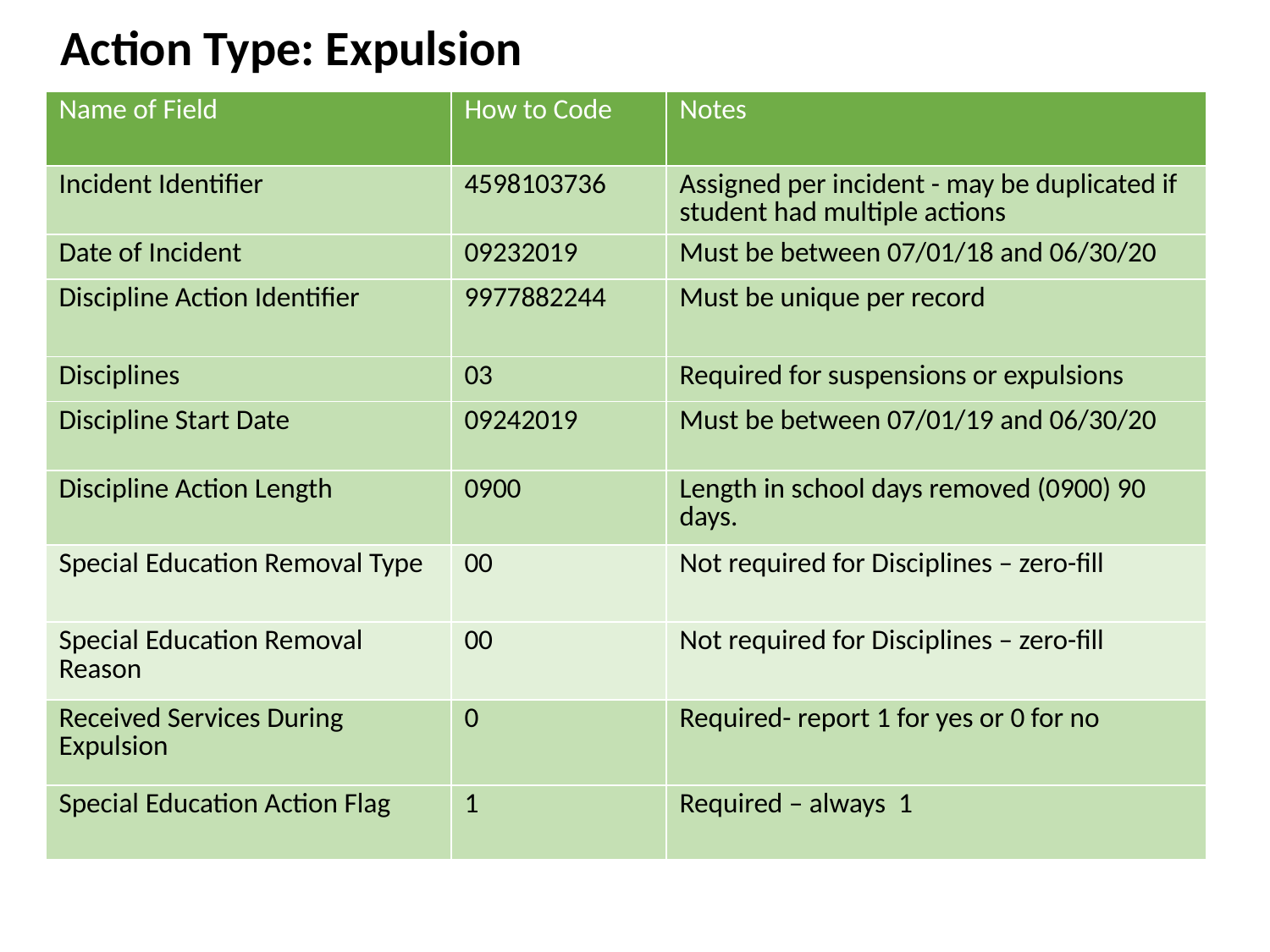

Action Type: Expulsion
| Name of Field | How to Code | Notes |
| --- | --- | --- |
| Incident Identifier | 4598103736 | Assigned per incident - may be duplicated if student had multiple actions |
| Date of Incident | 09232019 | Must be between 07/01/18 and 06/30/20 |
| Discipline Action Identifier | 9977882244 | Must be unique per record |
| Disciplines | 03 | Required for suspensions or expulsions |
| Discipline Start Date | 09242019 | Must be between 07/01/19 and 06/30/20 |
| Discipline Action Length | 0900 | Length in school days removed (0900) 90 days. |
| Special Education Removal Type | 00 | Not required for Disciplines – zero-fill |
| Special Education Removal Reason | 00 | Not required for Disciplines – zero-fill |
| Received Services During Expulsion | 0 | Required- report 1 for yes or 0 for no |
| Special Education Action Flag | 1 | Required – always 1 |